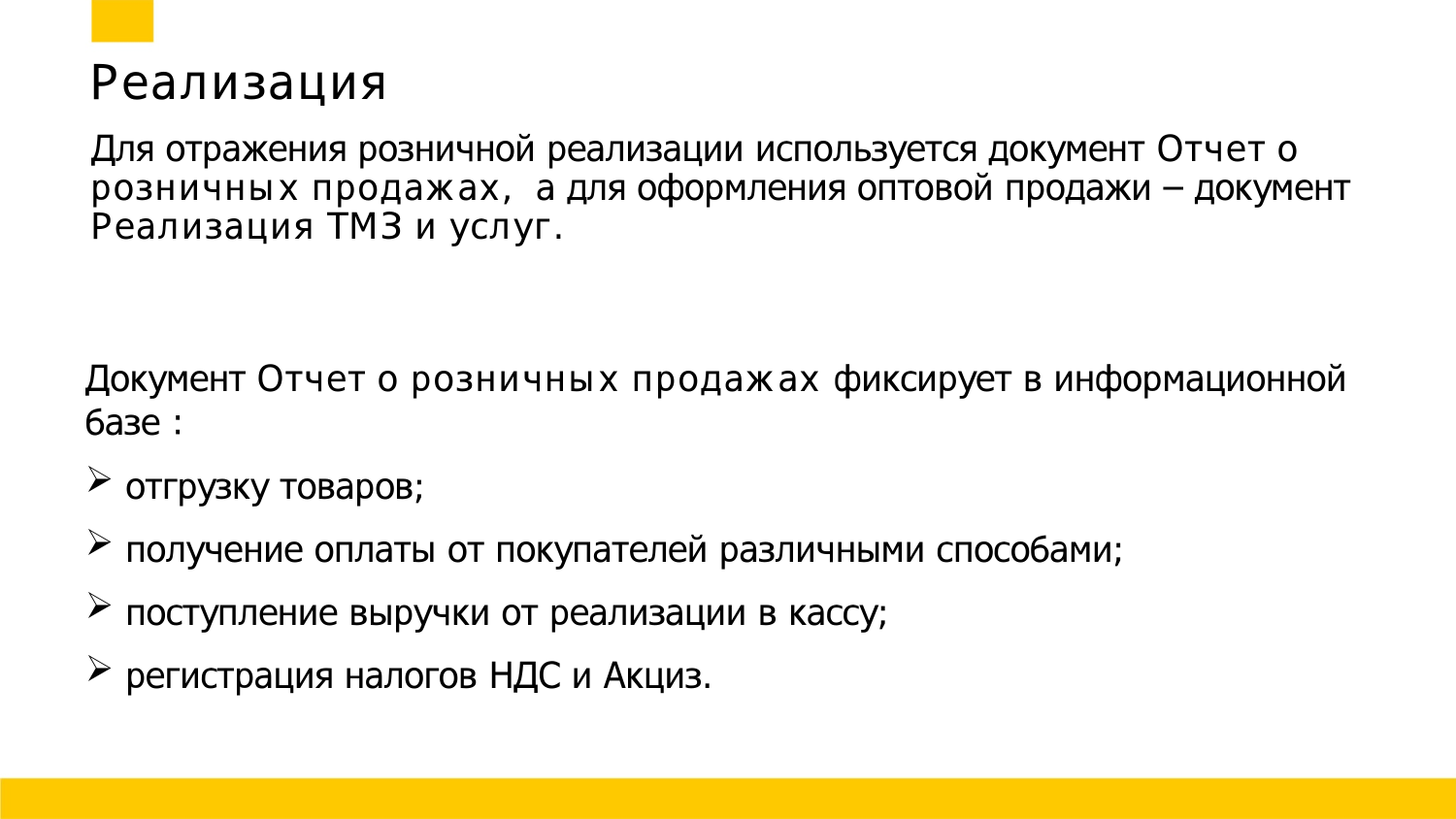

# Реализация
Для отражения розничной реализации используется документ Отчет о розничных продажах,  а для оформления оптовой продажи – документ Реализация ТМЗ и услуг.

Документ Отчет о розничных продажах фиксирует в информационной базе :
 отгрузку товаров;
 получение оплаты от покупателей различными способами;
 поступление выручки от реализации в кассу;
 регистрация налогов НДС и Акциз.